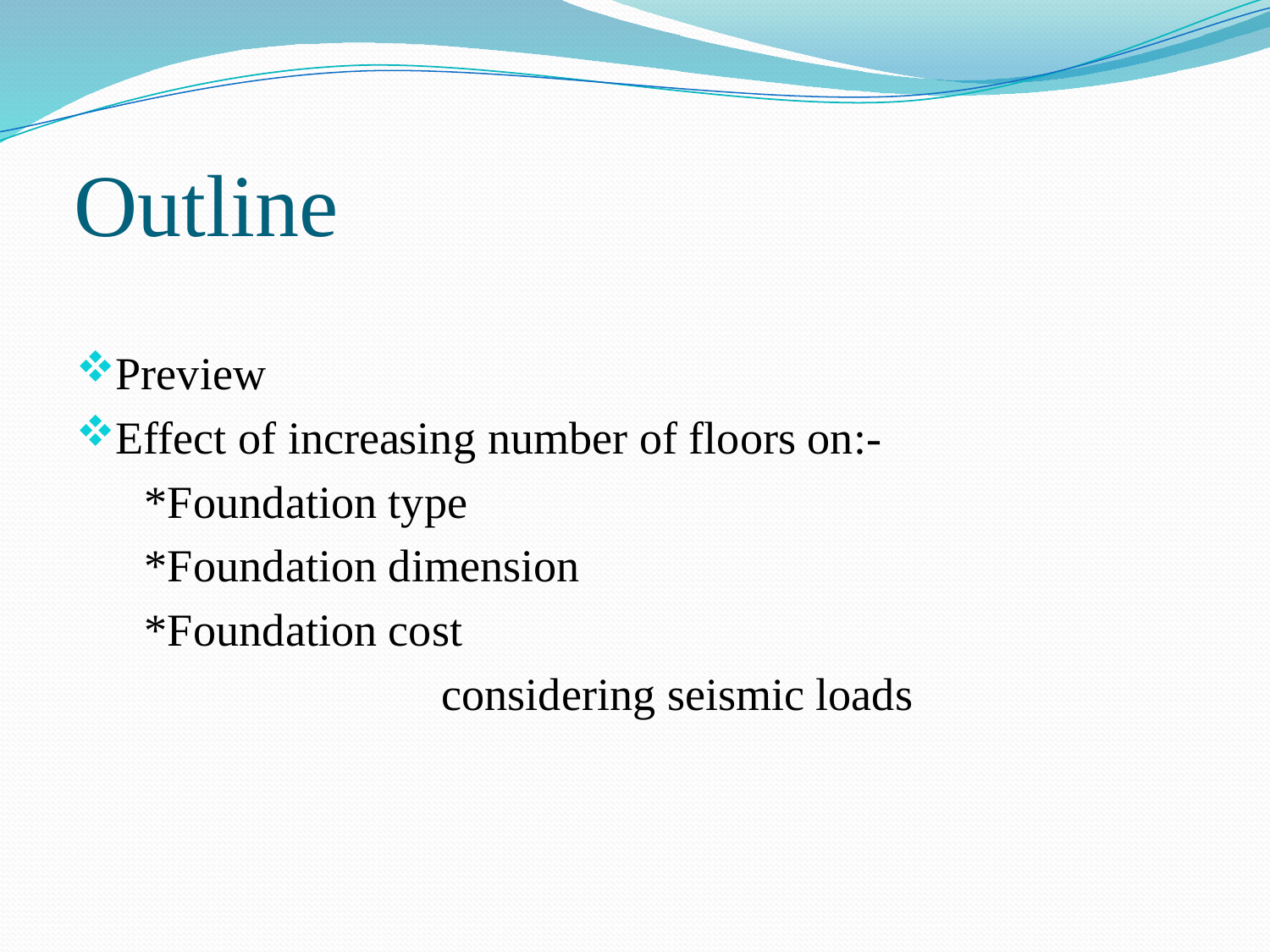

# Outline

Preview
Effect of increasing number of floors on:-
      *Foundation type
      *Foundation dimension
      *Foundation cost
                                considering seismic loads